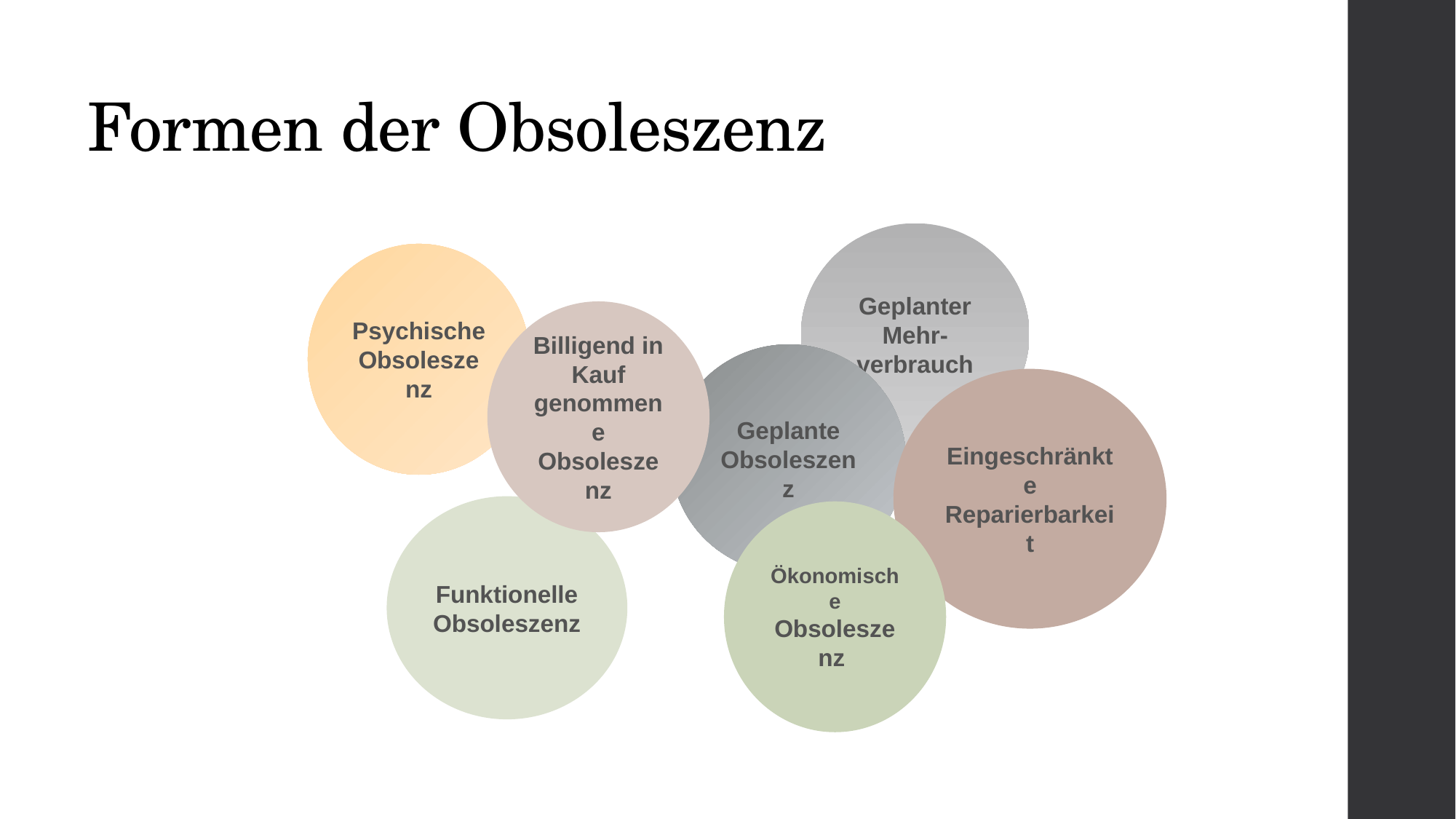

# Formen der Obsoleszenz
Geplanter Mehr-verbrauch
Psychische Obsoleszenz
Billigend in Kauf genommene Obsoleszenz
Geplante Obsoleszenz
Eingeschränkte Reparierbarkeit
Funktionelle Obsoleszenz
Ökonomische
Obsoleszenz